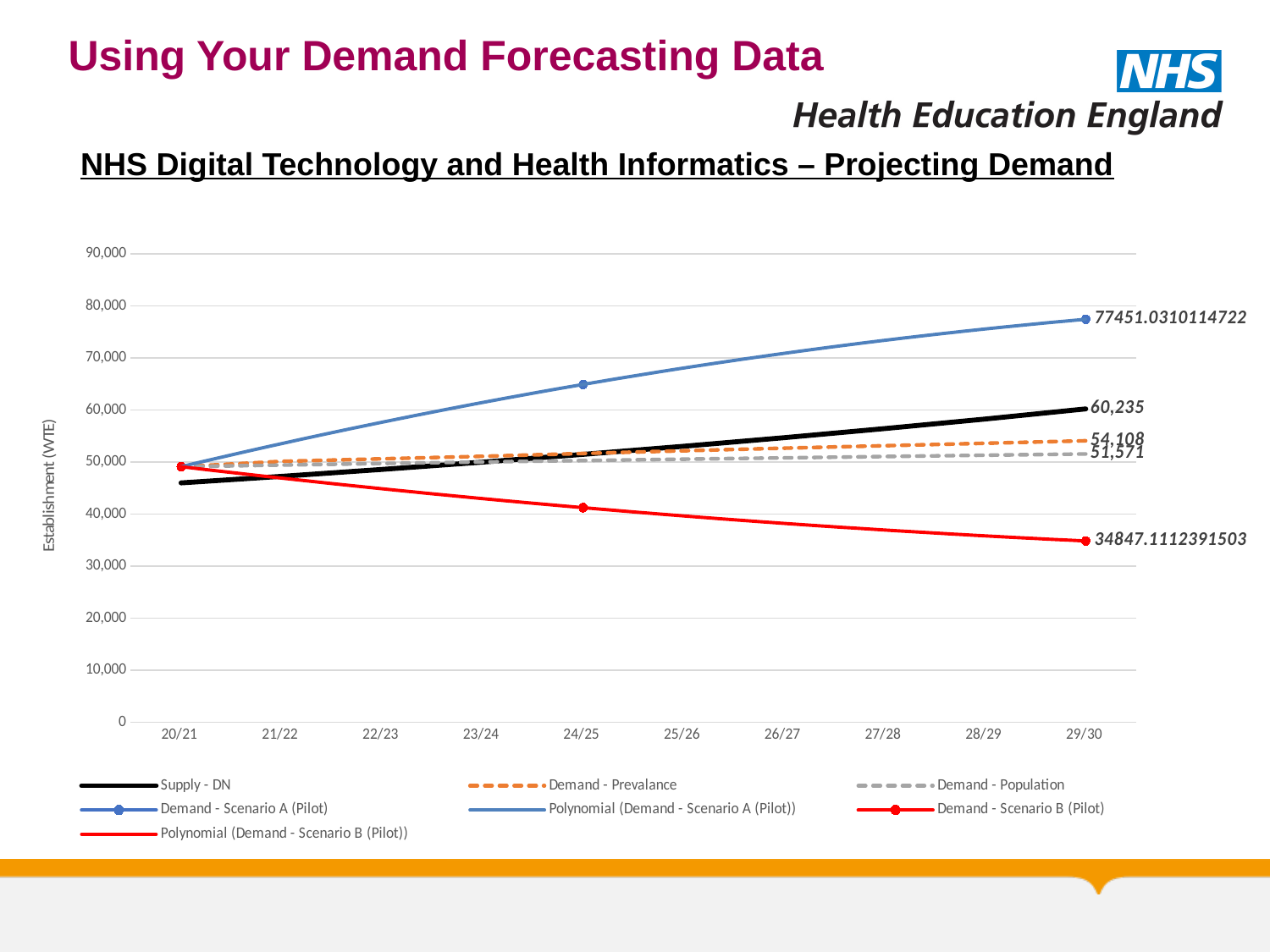

# Using Your Demand Forecasting Data
NHS Digital Technology and Health Informatics – Projecting Demand

### Chart

| Category | Supply - DN | Demand - Prevalance | Demand - Population | Demand - Scenario A (Pilot) | Demand - Scenario B (Pilot) |
|---|---|---|---|---|---|
| 20/21  | 46008.99249597735 | 49129.0 | 49129.0 | 49129.0 | 49129.0 |
| 21/22  | 47272.88729446751 | 50149.5893391941 | 49443.4256 | None | None |
| 22/23  | 48605.35860705071 | 50638.41253449868 | 49748.0254 | None | None |
| 23/24  | 50010.48204996777 | 51122.83891651767 | 50032.973600000005 | None | None |
| 24/25  | 51492.626339346796 | 51670.26870467738 | 50308.096000000005 | 64939.476842747186 | 41252.5875058776 |
| 25/26  | 53056.476476350625 | 52185.319771469876 | 50573.39260000001 | None | None |
| 26/27  | 54707.05897682013 | 52684.576933222066 | 50828.8634 | None | None |
| 27/28  | 56449.76933514213 | 53161.062490927754 | 51084.3342 | None | None |
| 28/29  | 58290.401930334956 | 53629.05572404987 | 51329.979199999994 | None | None |
| 29/30  | 60235.182602395944 | 54107.71517120635 | 51570.7113 | 77451.03101147221 | 34847.11123915033 |